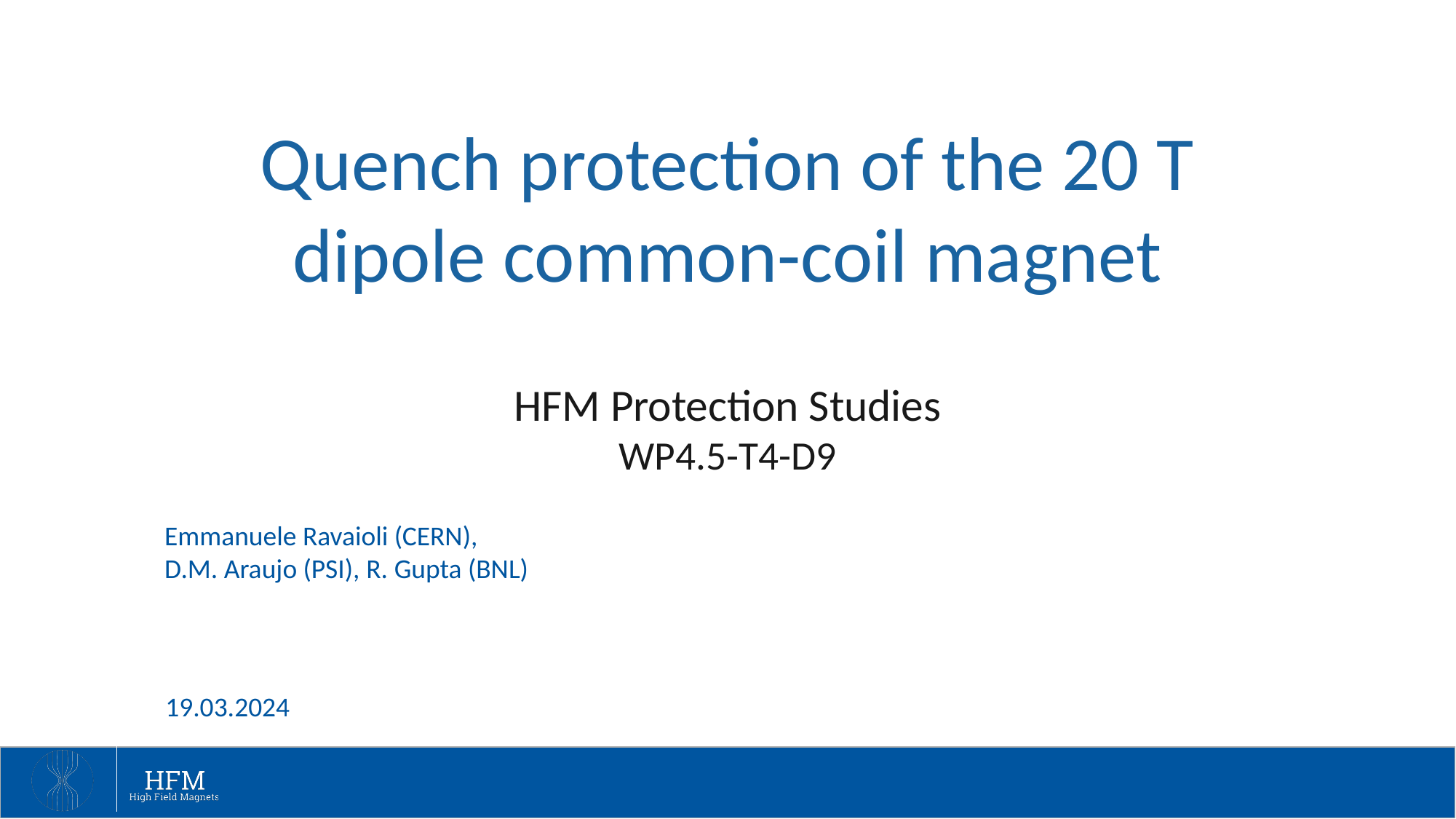

# Quench protection of the 20 T dipole common-coil magnet HFM Protection Studies WP4.5-T4-D9
Emmanuele Ravaioli (CERN),
D.M. Araujo (PSI), R. Gupta (BNL)
19.03.2024